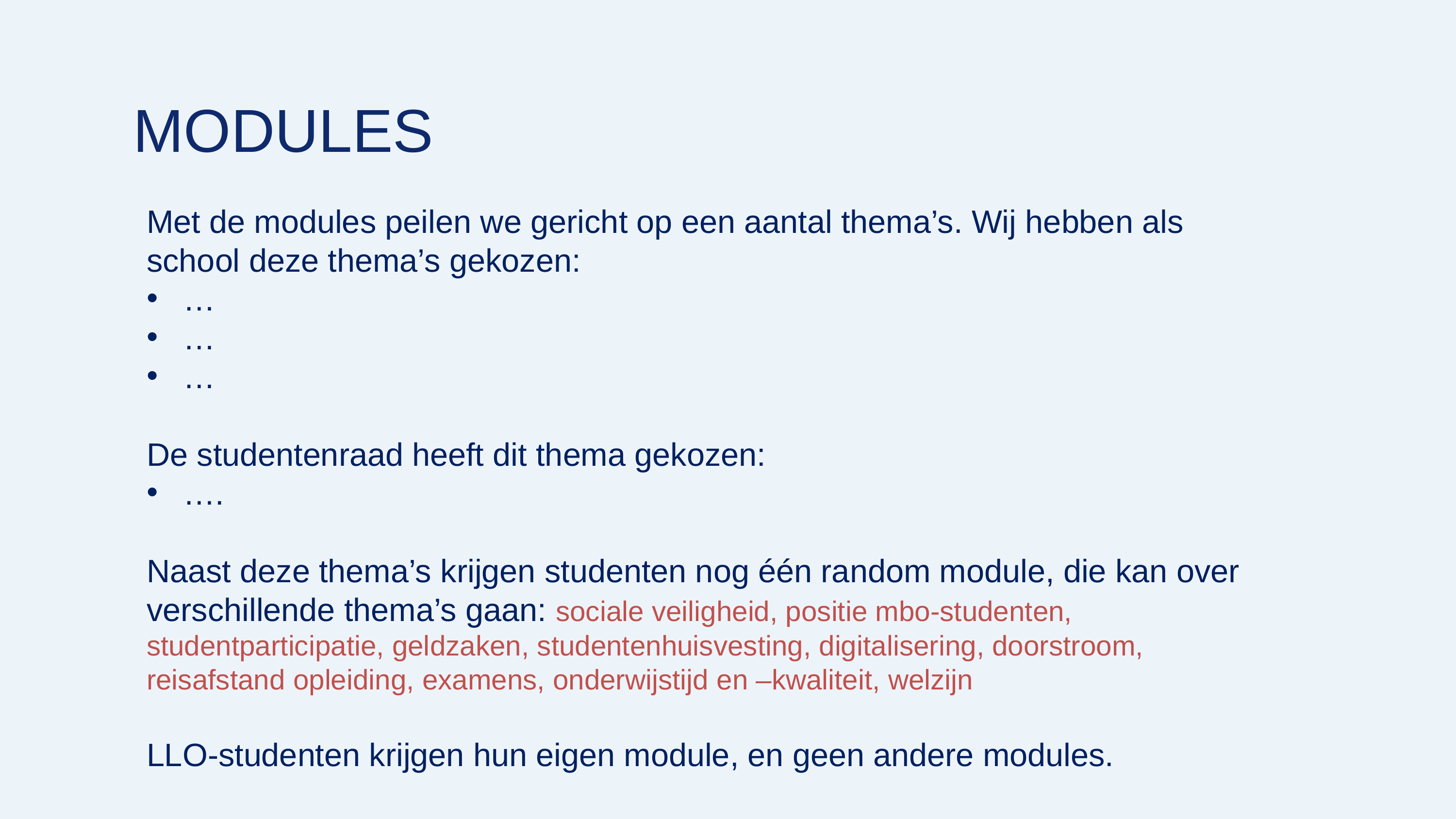

MODULES
Met de modules peilen we gericht op een aantal thema’s. Wij hebben als school deze thema’s gekozen:
…
…
…

De studentenraad heeft dit thema gekozen:
….

Naast deze thema’s krijgen studenten nog één random module, die kan over verschillende thema’s gaan: sociale veiligheid, positie mbo-studenten, studentparticipatie, geldzaken, studentenhuisvesting, digitalisering, doorstroom, reisafstand opleiding, examens, onderwijstijd en –kwaliteit, welzijn

LLO-studenten krijgen hun eigen module, en geen andere modules.